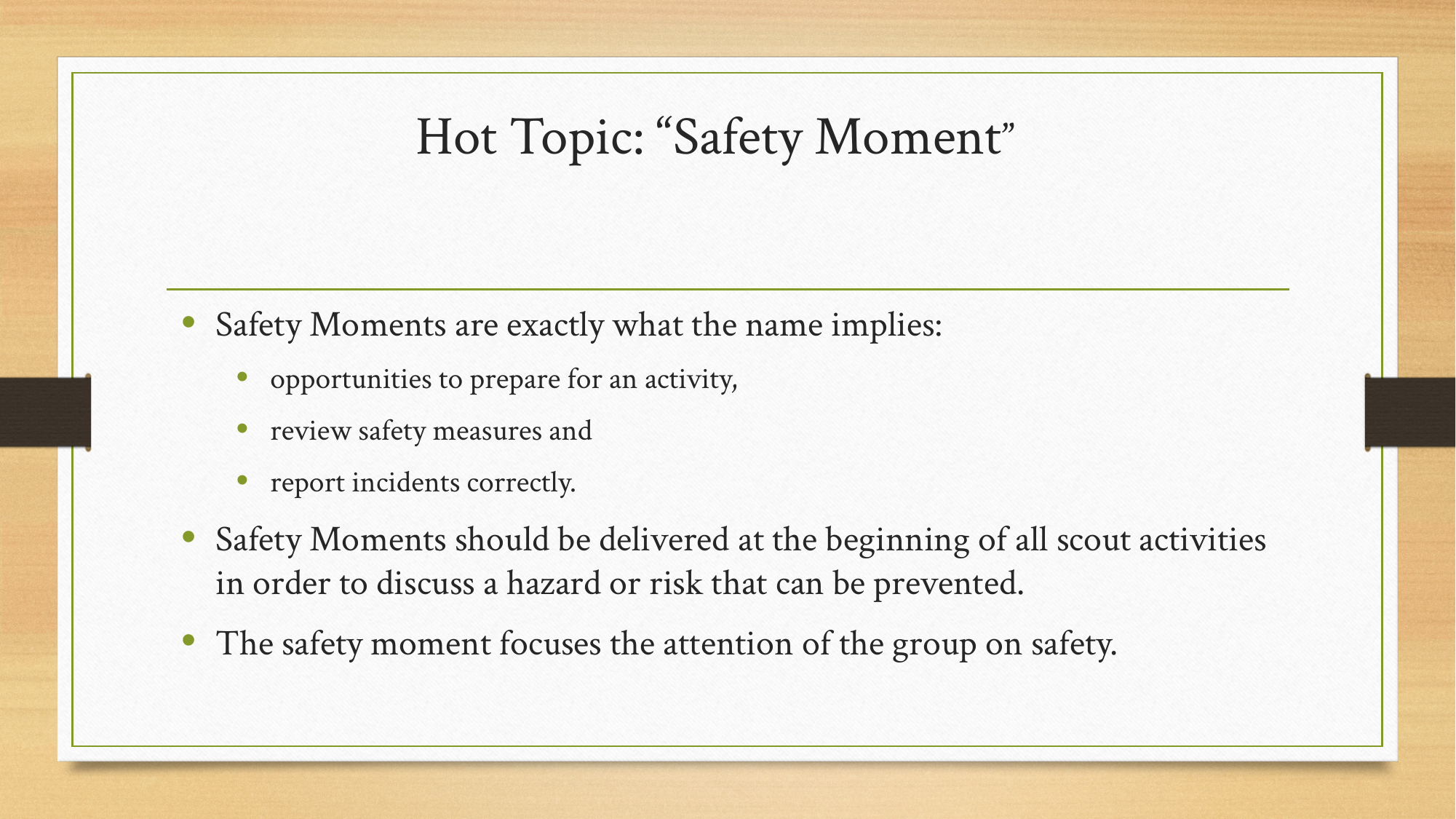

# Hot Topic: “Safety Moment”
Safety Moments are exactly what the name implies:
opportunities to prepare for an activity,
review safety measures and
report incidents correctly.
Safety Moments should be delivered at the beginning of all scout activities in order to discuss a hazard or risk that can be prevented.
The safety moment focuses the attention of the group on safety.